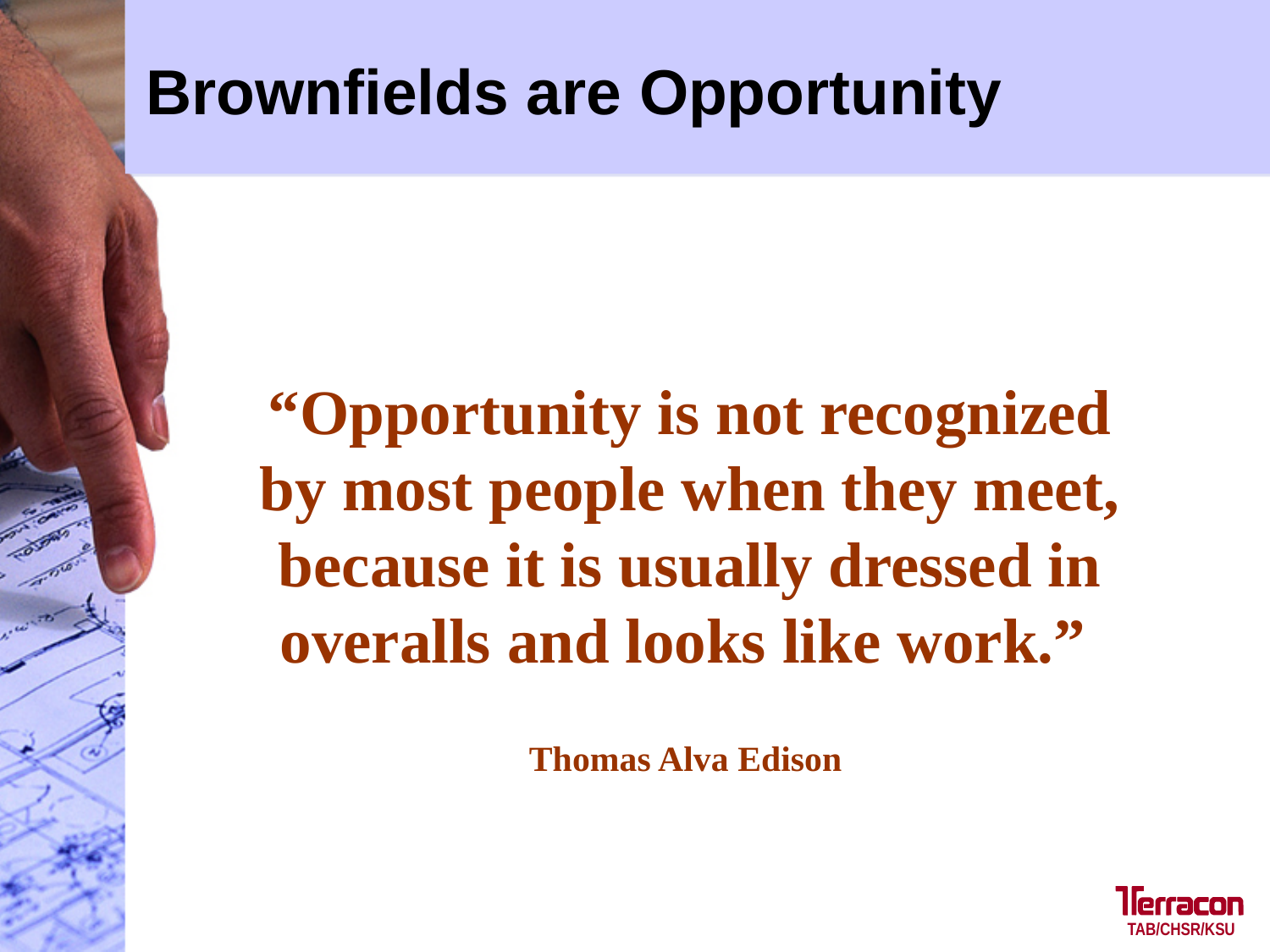

# Brownfields are Opportunity
“Opportunity is not recognized by most people when they meet, because it is usually dressed in overalls and looks like work.”
Thomas Alva Edison